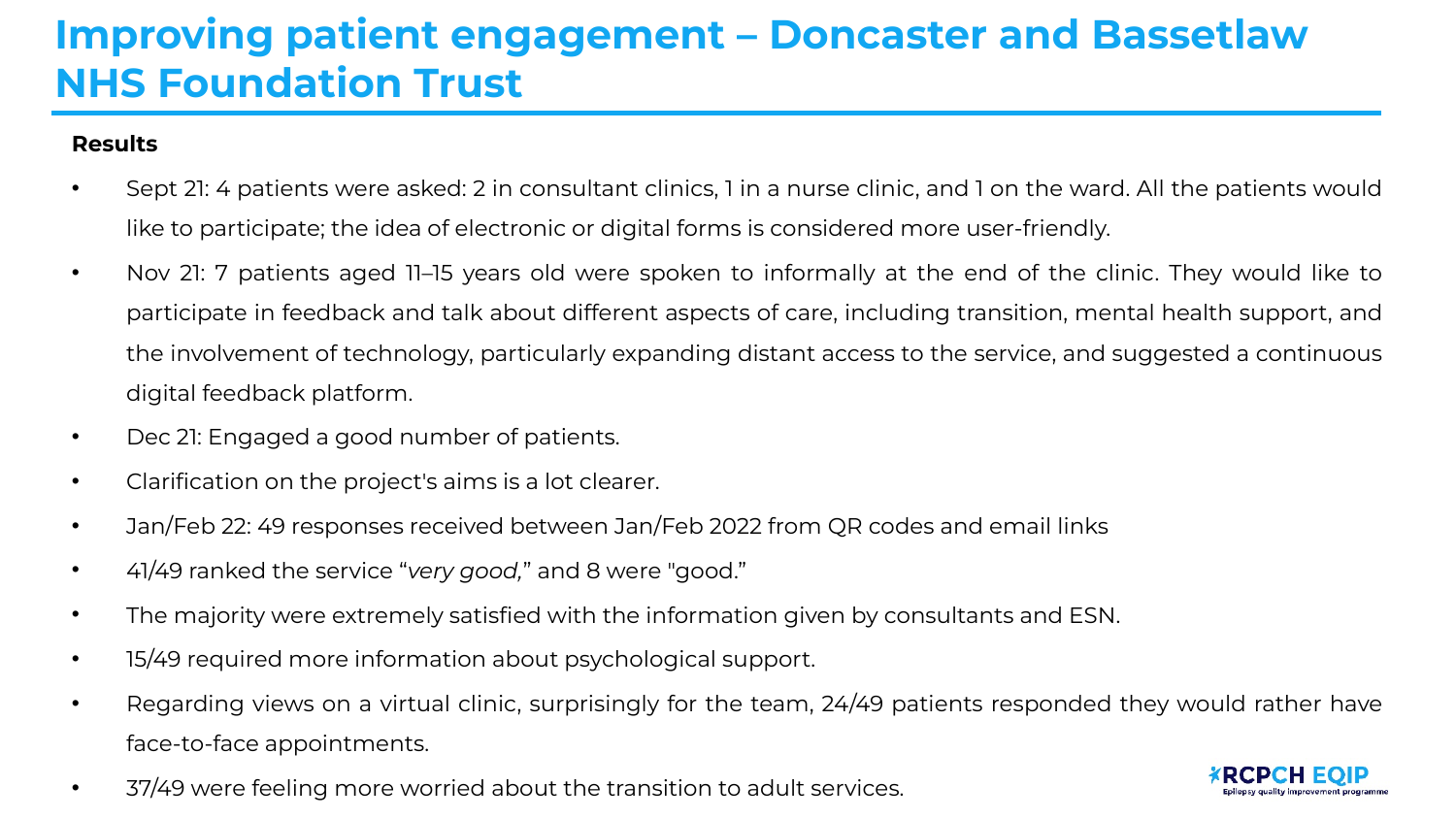

# Improving patient engagement – Doncaster and Bassetlaw NHS Foundation Trust
Results
Sept 21: 4 patients were asked: 2 in consultant clinics, 1 in a nurse clinic, and 1 on the ward. All the patients would like to participate; the idea of electronic or digital forms is considered more user-friendly.
Nov 21: 7 patients aged 11–15 years old were spoken to informally at the end of the clinic. They would like to participate in feedback and talk about different aspects of care, including transition, mental health support, and the involvement of technology, particularly expanding distant access to the service, and suggested a continuous digital feedback platform.
Dec 21: Engaged a good number of patients.
Clarification on the project's aims is a lot clearer.
Jan/Feb 22: 49 responses received between Jan/Feb 2022 from QR codes and email links
41/49 ranked the service “very good,” and 8 were "good.”
The majority were extremely satisfied with the information given by consultants and ESN.
15/49 required more information about psychological support.
Regarding views on a virtual clinic, surprisingly for the team, 24/49 patients responded they would rather have face-to-face appointments.
37/49 were feeling more worried about the transition to adult services.